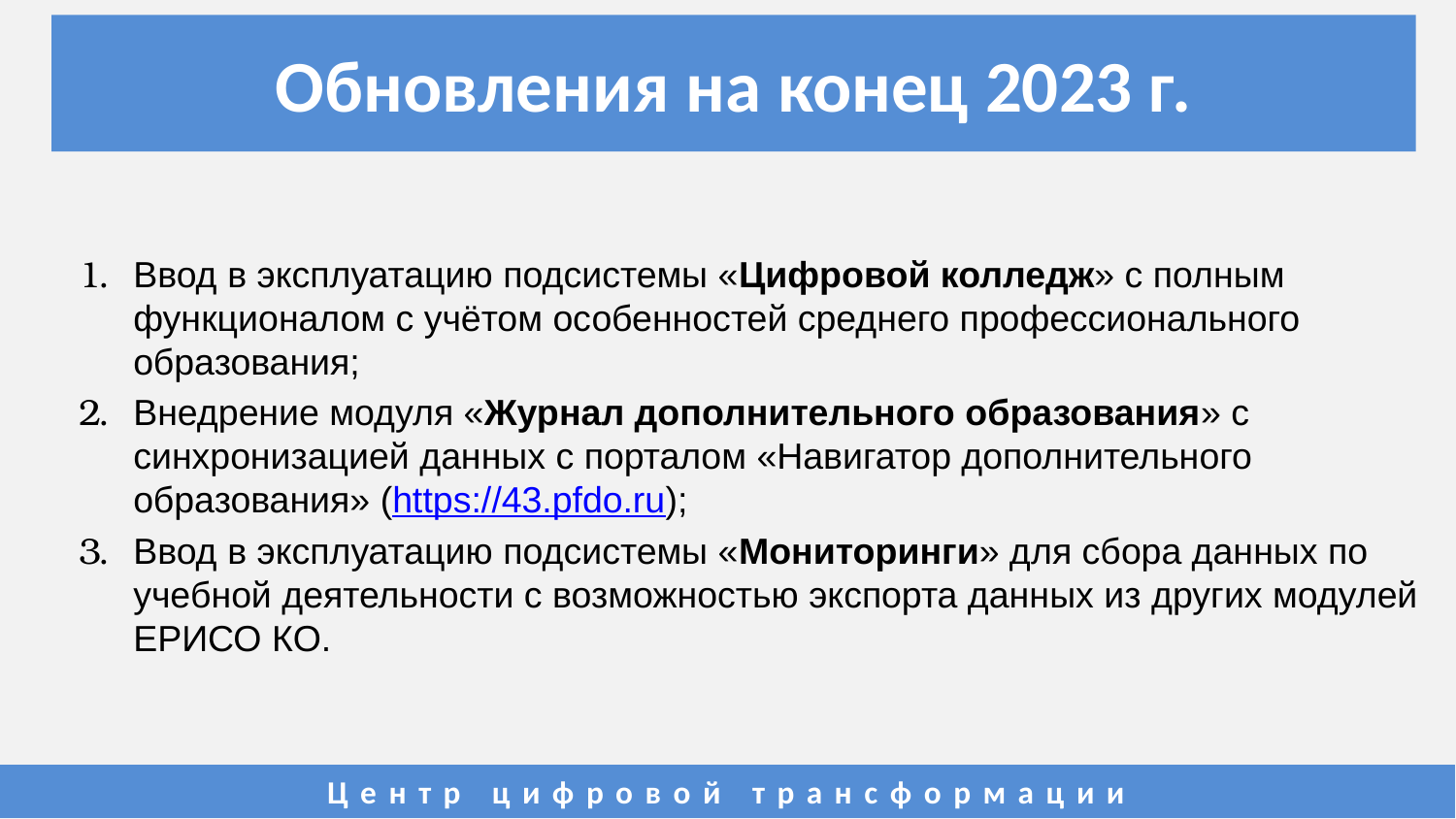

# Обновления на конец 2023 г.

Ввод в эксплуатацию подсистемы «Цифровой колледж» с полным функционалом с учётом особенностей среднего профессионального образования;
Внедрение модуля «Журнал дополнительного образования» с синхронизацией данных с порталом «Навигатор дополнительного образования» (https://43.pfdo.ru);
Ввод в эксплуатацию подсистемы «Мониторинги» для сбора данных по учебной деятельности с возможностью экспорта данных из других модулей ЕРИСО КО.